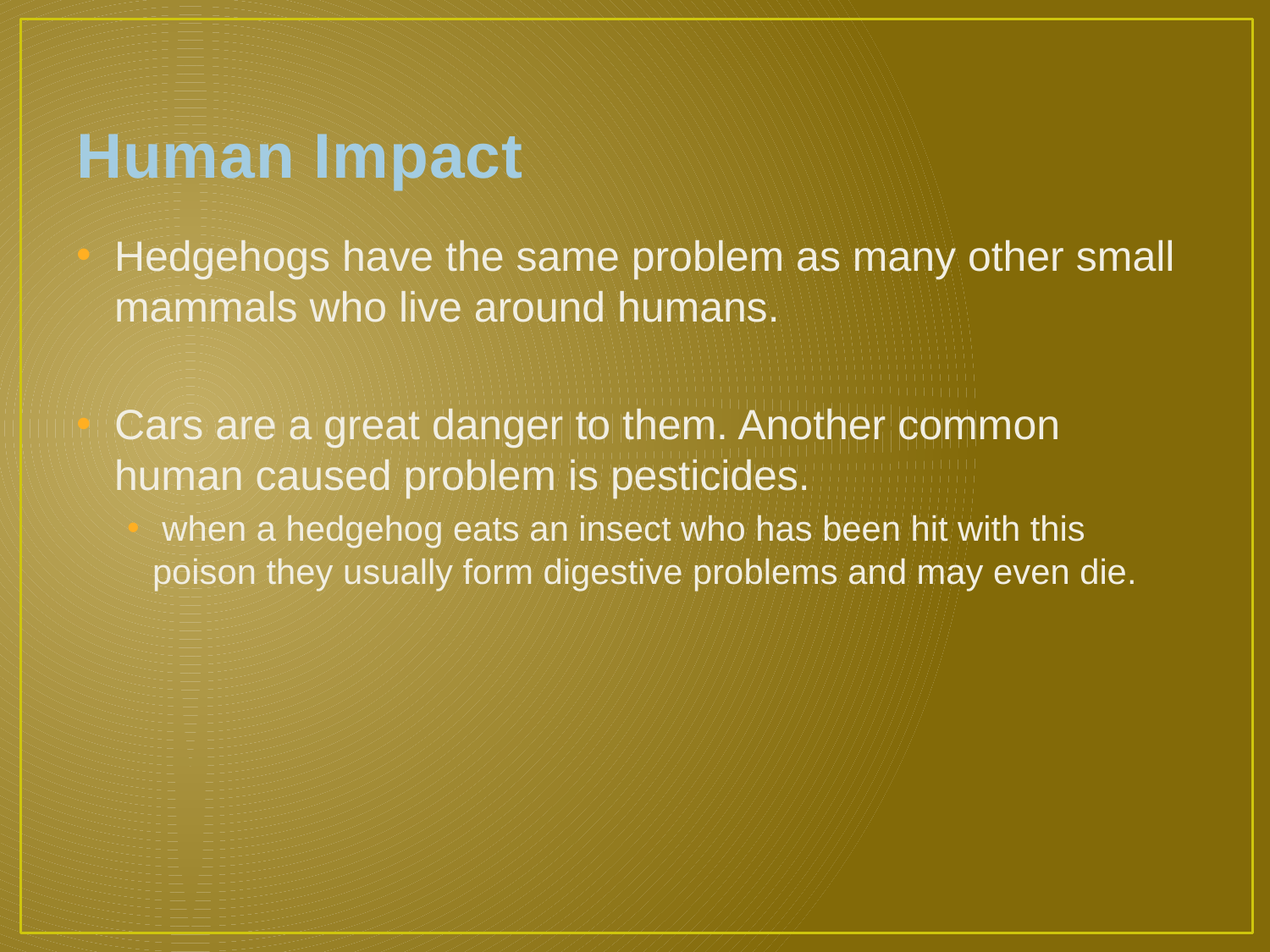

# Human Impact
Hedgehogs have the same problem as many other small mammals who live around humans.

Cars are a great danger to them. Another common human caused problem is pesticides.
 when a hedgehog eats an insect who has been hit with this poison they usually form digestive problems and may even die.